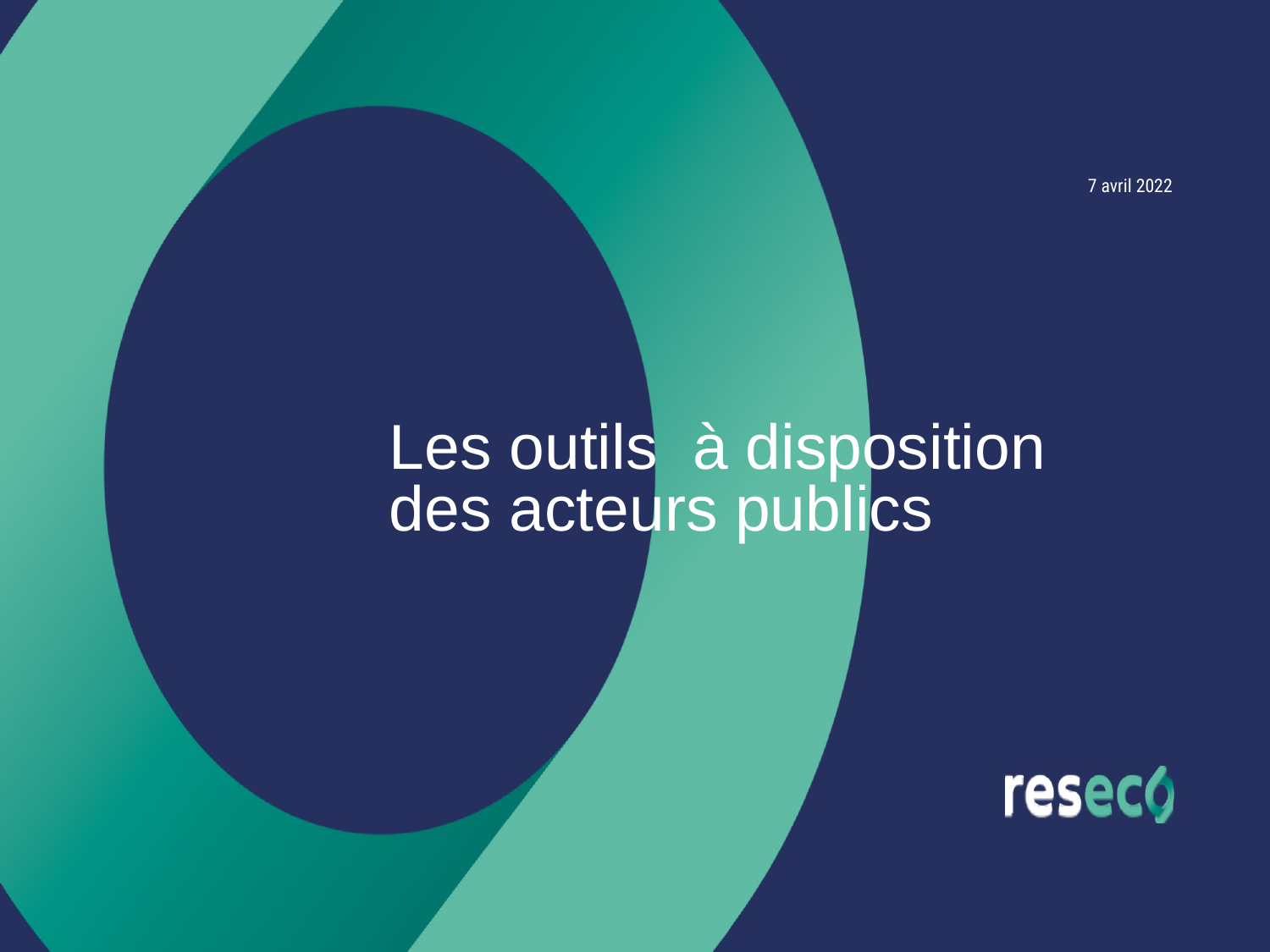

7 avril 2022
Les outils  à disposition des acteurs publics